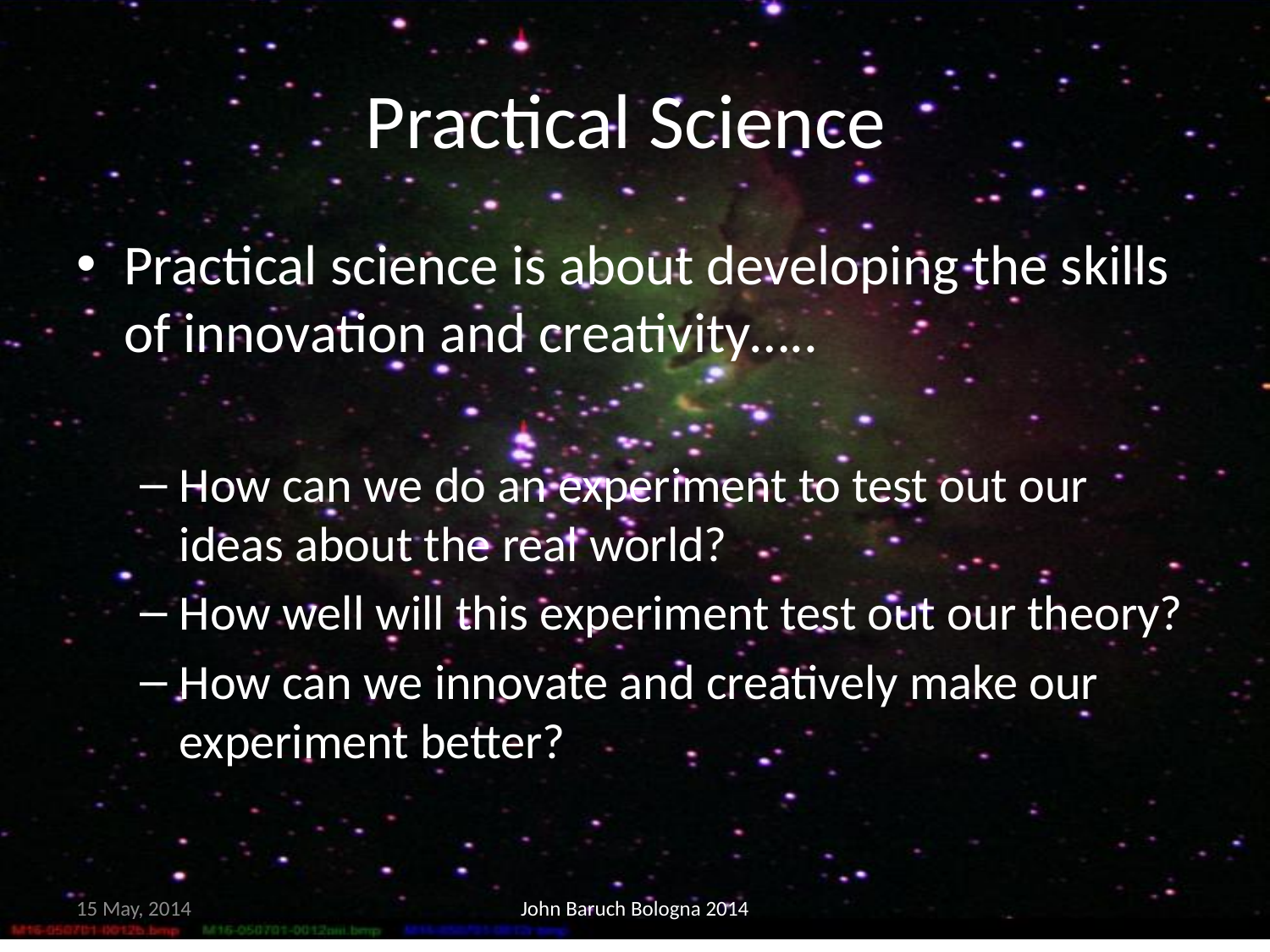

# Practical Science
Practical science is about developing the skills of innovation and creativity…..

How can we do an experiment to test out our ideas about the real world?
How well will this experiment test out our theory?
How can we innovate and creatively make our experiment better?
15 May, 2014
John Baruch Bologna 2014